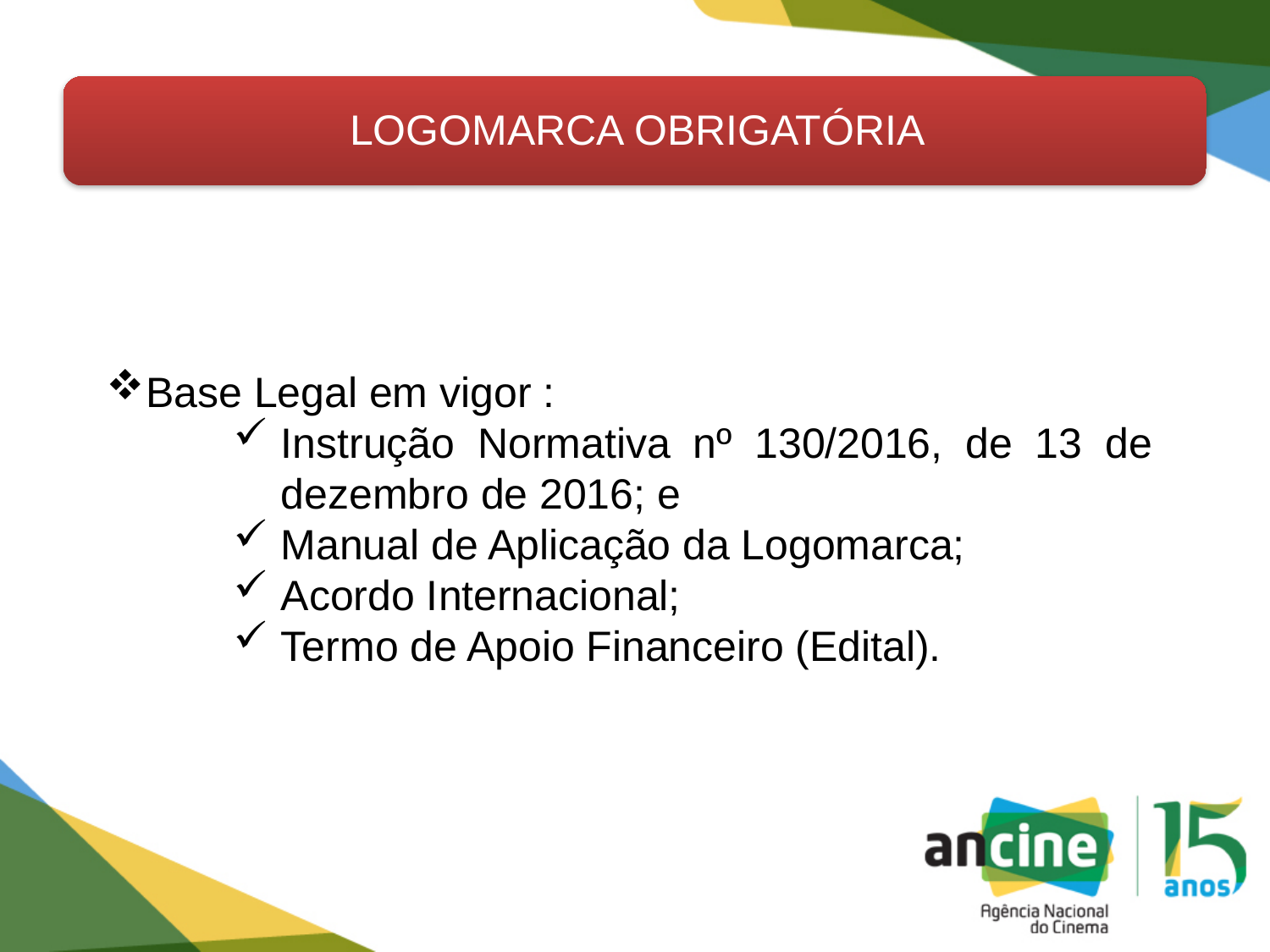

LOGOMARCA OBRIGATÓRIA

Base Legal em vigor :
Instrução Normativa nº 130/2016, de 13 de dezembro de 2016; e
Manual de Aplicação da Logomarca;
Acordo Internacional;
Termo de Apoio Financeiro (Edital).